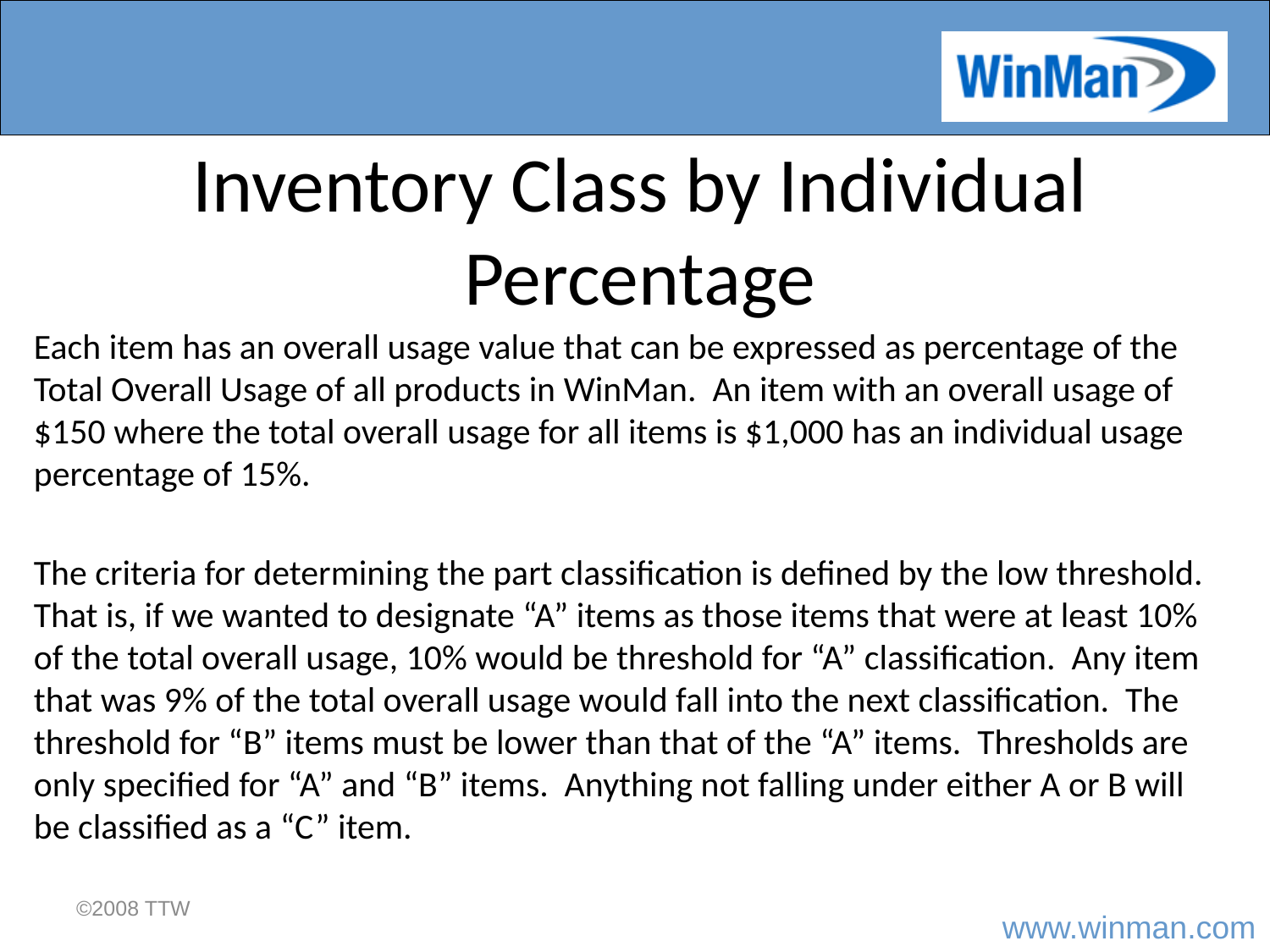

# Inventory Class by Individual Percentage
Each item has an overall usage value that can be expressed as percentage of the Total Overall Usage of all products in WinMan.  An item with an overall usage of $150 where the total overall usage for all items is $1,000 has an individual usage percentage of 15%.

The criteria for determining the part classification is defined by the low threshold.  That is, if we wanted to designate “A” items as those items that were at least 10% of the total overall usage, 10% would be threshold for “A” classification.  Any item that was 9% of the total overall usage would fall into the next classification.  The threshold for “B” items must be lower than that of the “A” items.  Thresholds are only specified for “A” and “B” items.  Anything not falling under either A or B will be classified as a “C” item.

©2008 TTW